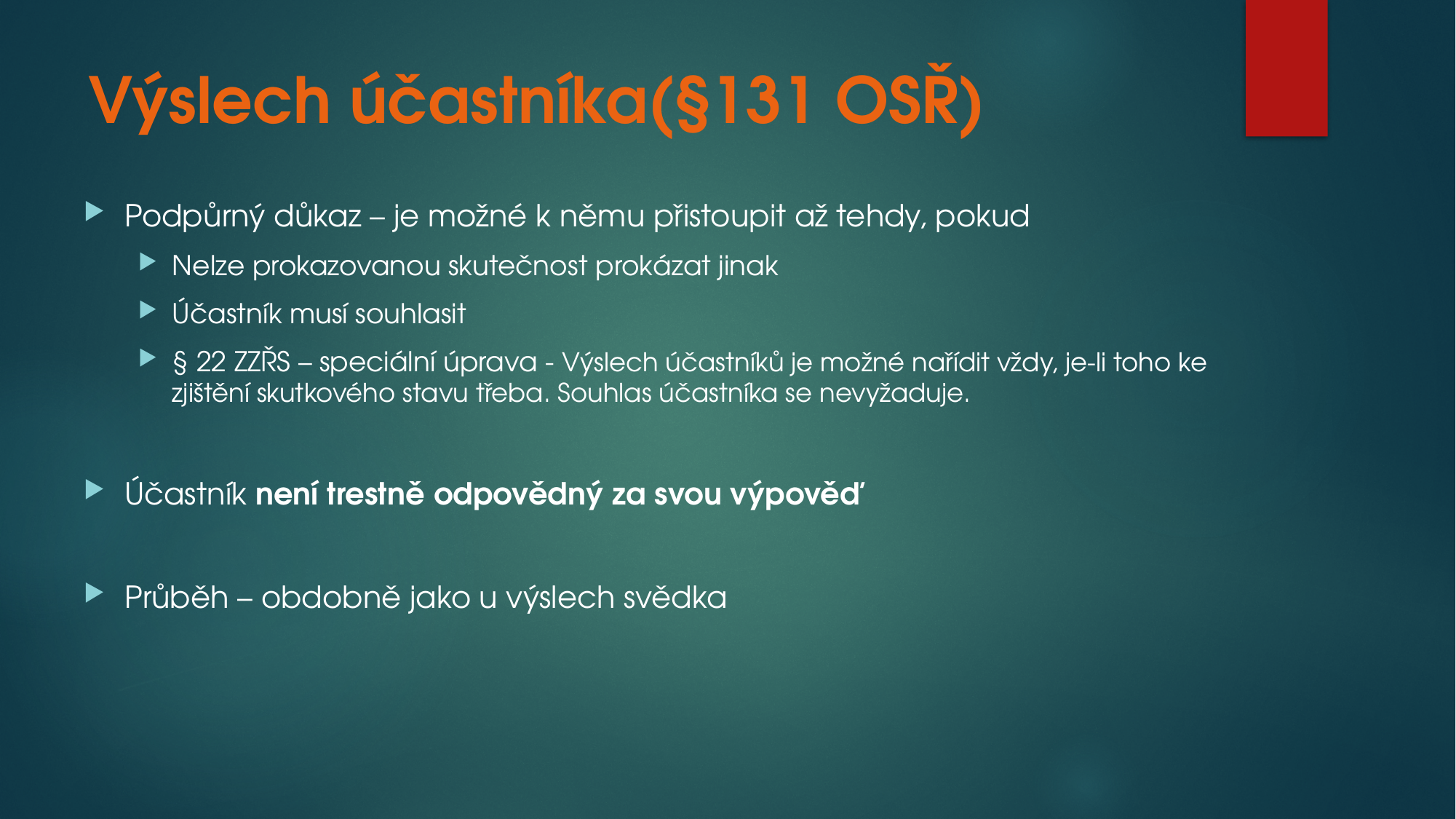

# Výslech účastníka(§131 OSŘ)
Podpůrný důkaz – je možné k němu přistoupit až tehdy, pokud
Nelze prokazovanou skutečnost prokázat jinak
Účastník musí souhlasit
§ 22 ZZŘS – speciální úprava - Výslech účastníků je možné nařídit vždy, je-li toho ke zjištění skutkového stavu třeba. Souhlas účastníka se nevyžaduje.

Účastník není trestně odpovědný za svou výpověď

Průběh – obdobně jako u výslech svědka